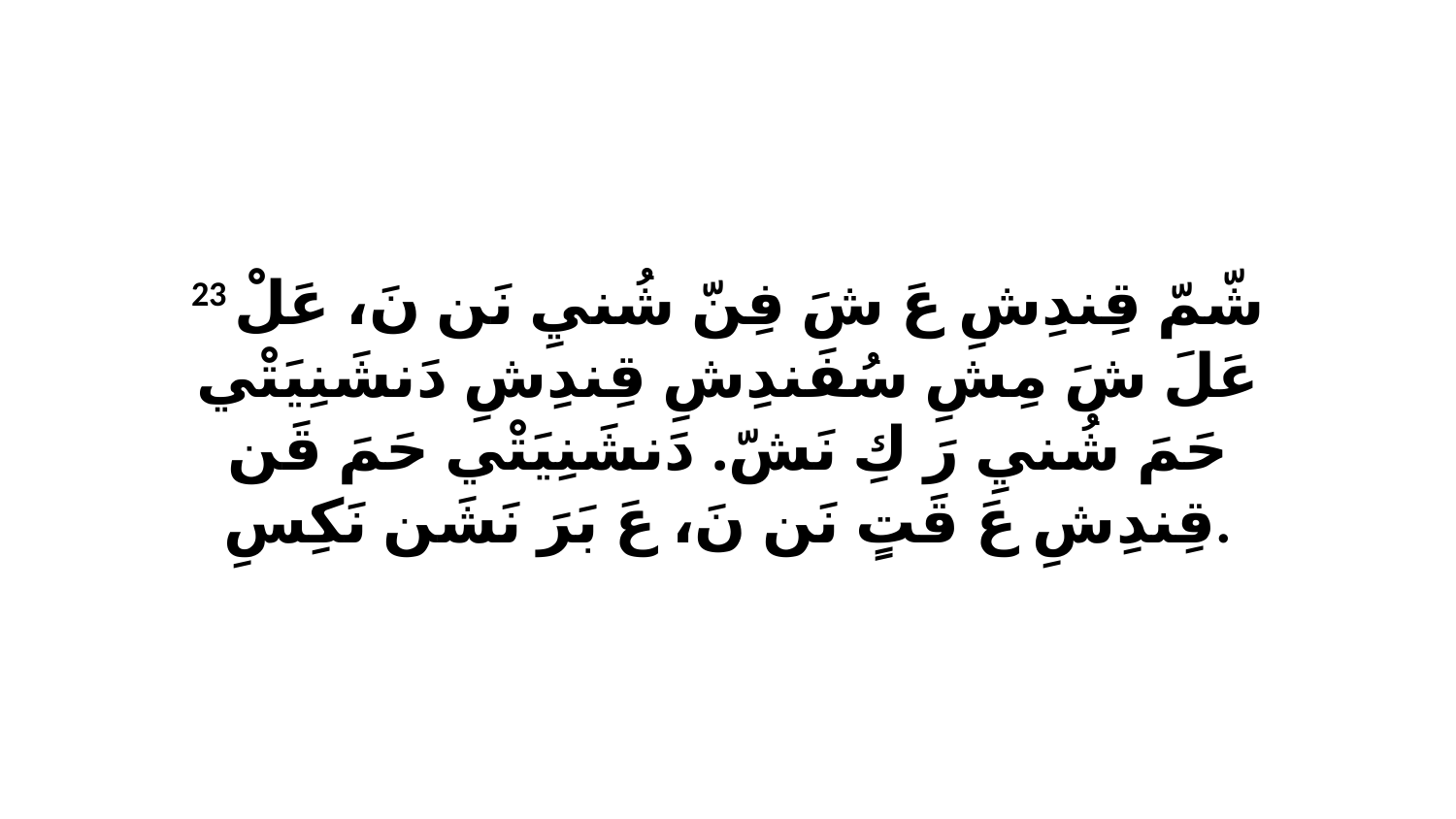

23 شّمّ قِندِشِ عَ شَ فِنّ شُنيِ نَن نَ، عَلْ عَلَ شَ مِشِ سُفَندِشِ قِندِشِ دَنشَنِيَتْي حَمَ شُنيِ رَ كِ نَشّ. دَنشَنِيَتْي حَمَ قَن قِندِشِ عَ قَتٍ نَن نَ، عَ بَرَ نَشَن نَكِسِ.